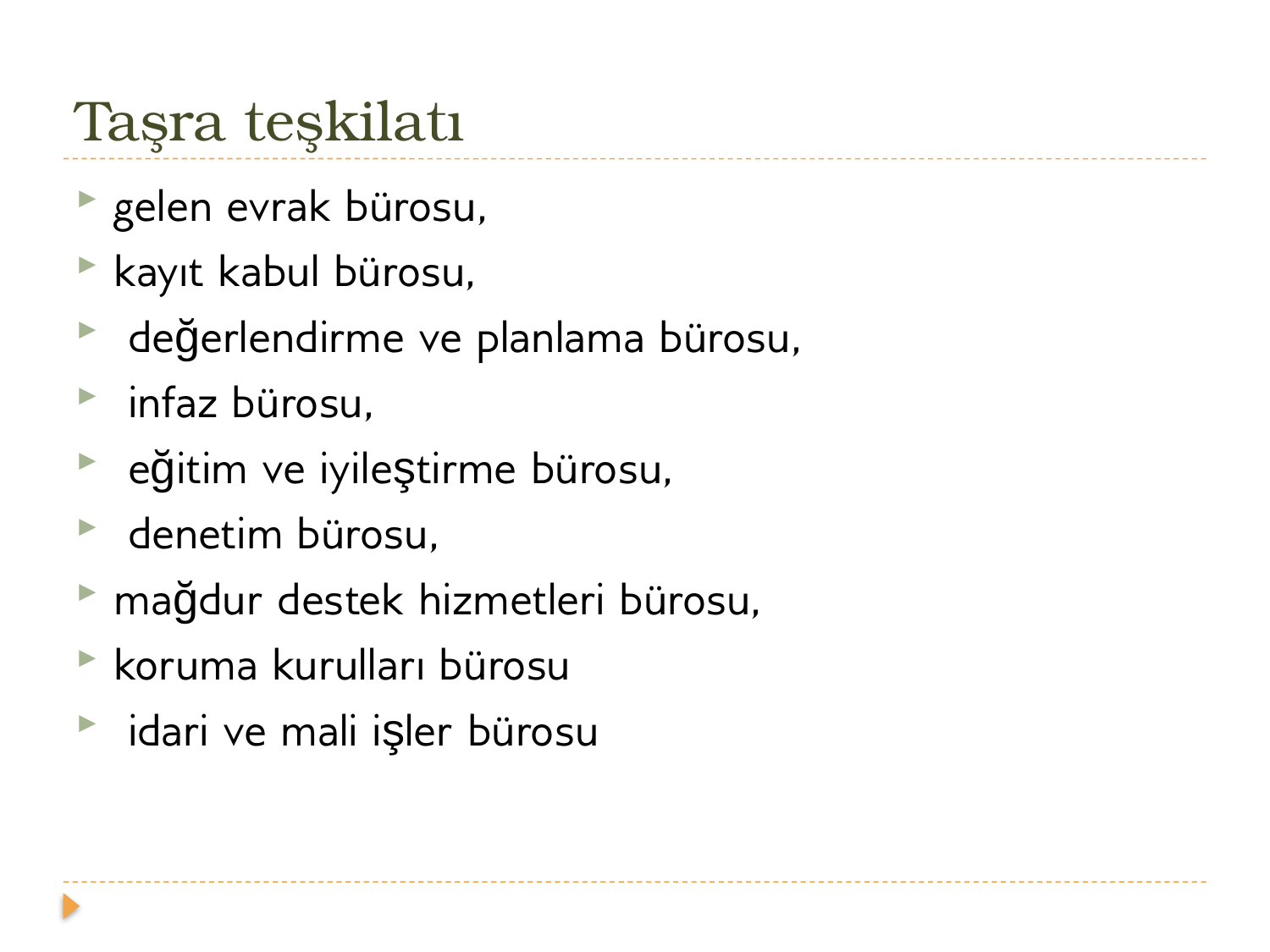

# Taşra teşkilatı
gelen evrak bürosu,
kayıt kabul bürosu,
 değerlendirme ve planlama bürosu,
 infaz bürosu,
 eğitim ve iyileştirme bürosu,
 denetim bürosu,
mağdur destek hizmetleri bürosu,
koruma kurulları bürosu
 idari ve mali işler bürosu